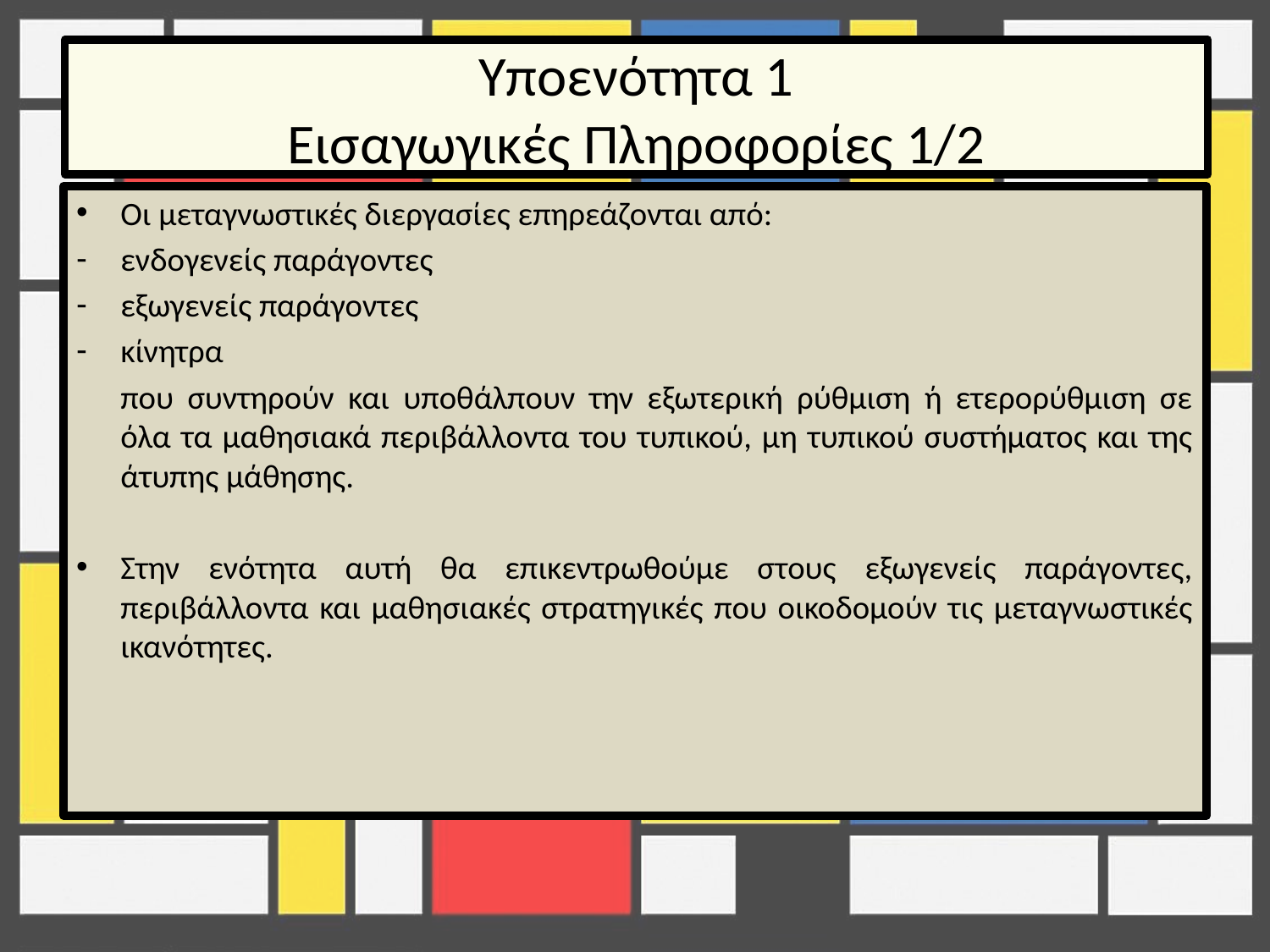

# Υποενότητα 1 Εισαγωγικές Πληροφορίες 1/2
Οι μεταγνωστικές διεργασίες επηρεάζονται από:
ενδογενείς παράγοντες
εξωγενείς παράγοντες
κίνητρα
	που συντηρούν και υποθάλπουν την εξωτερική ρύθμιση ή ετερορύθμιση σε όλα τα μαθησιακά περιβάλλοντα του τυπικού, μη τυπικού συστήματος και της άτυπης μάθησης.

Στην ενότητα αυτή θα επικεντρωθούμε στους εξωγενείς παράγοντες, περιβάλλοντα και μαθησιακές στρατηγικές που οικοδομούν τις μεταγνωστικές ικανότητες.